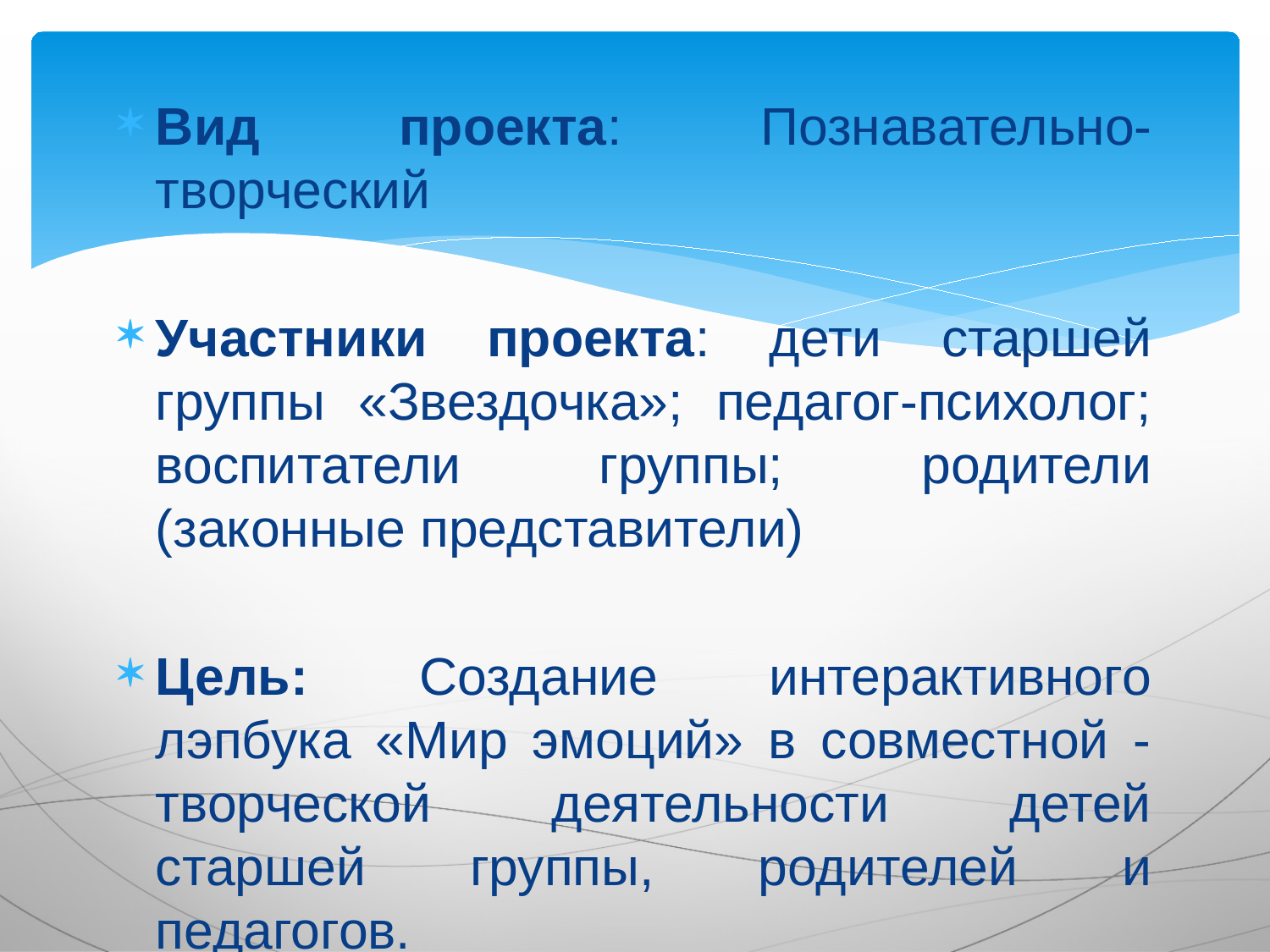

Вид проекта: Познавательно-творческий

Участники проекта: дети старшей группы «Звездочка»; педагог-психолог; воспитатели группы; родители (законные представители)

Цель: Создание интерактивного лэпбука «Мир эмоций» в совместной - творческой деятельности детей старшей группы, родителей и педагогов.